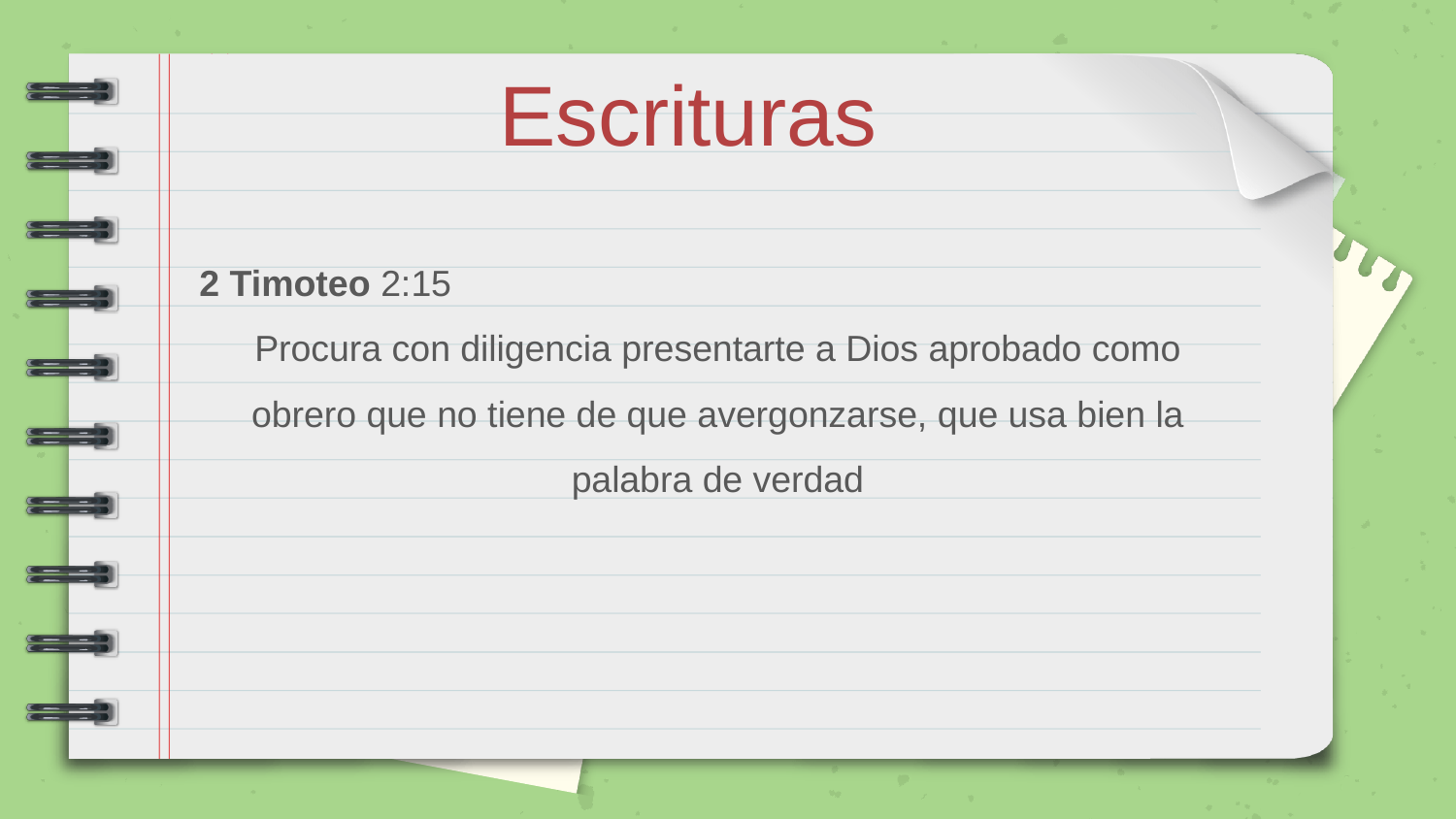

Escrituras
2 Timoteo 2:15
Procura con diligencia presentarte a Dios aprobado como obrero que no tiene de que avergonzarse, que usa bien la palabra de verdad